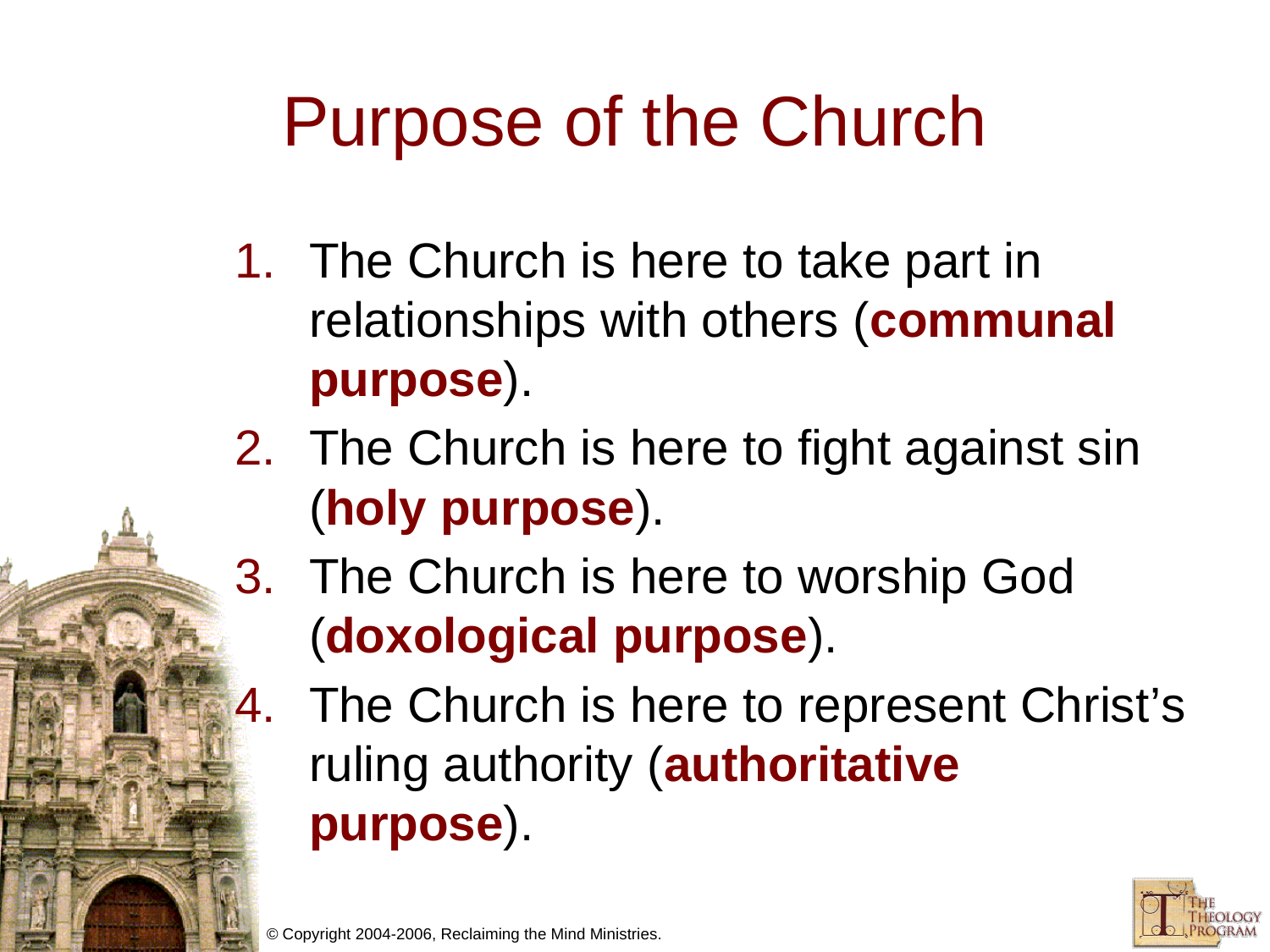

# Purpose of the Church
The Church is here to take part in relationships with others (communal purpose).
The Church is here to fight against sin (holy purpose).
The Church is here to worship God (doxological purpose).
The Church is here to represent Christ’s ruling authority (authoritative purpose).